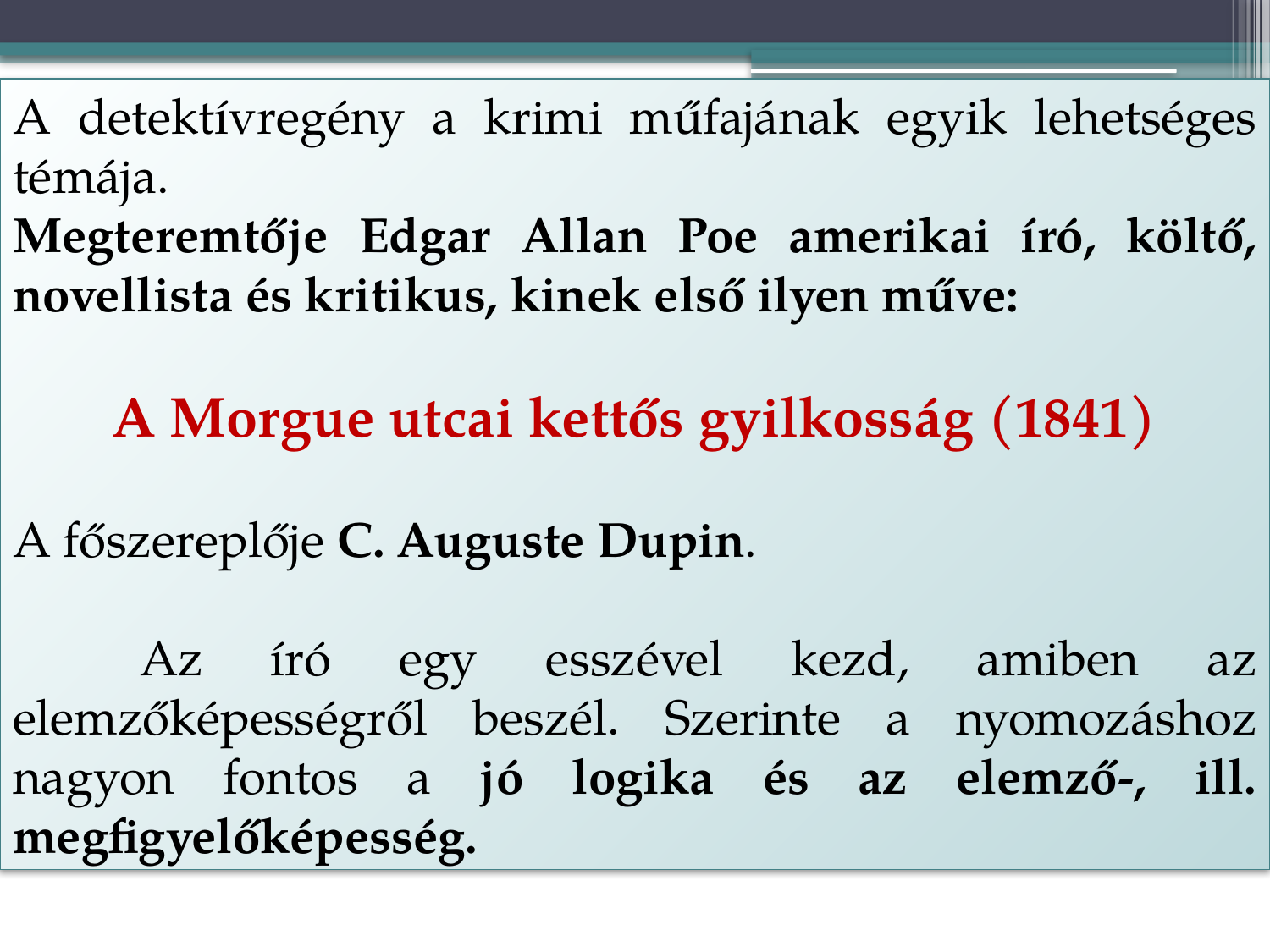

A detektívregény a krimi műfajának egyik lehetséges témája.
Megteremtője Edgar Allan Poe amerikai író, költő, novellista és kritikus, kinek első ilyen műve:

A Morgue utcai kettős gyilkosság (1841)

A főszereplője C. Auguste Dupin.

	Az író egy esszével kezd, amiben az elemzőképességről beszél. Szerinte a nyomozáshoz nagyon fontos a jó logika és az elemző-, ill. megfigyelőképesség.